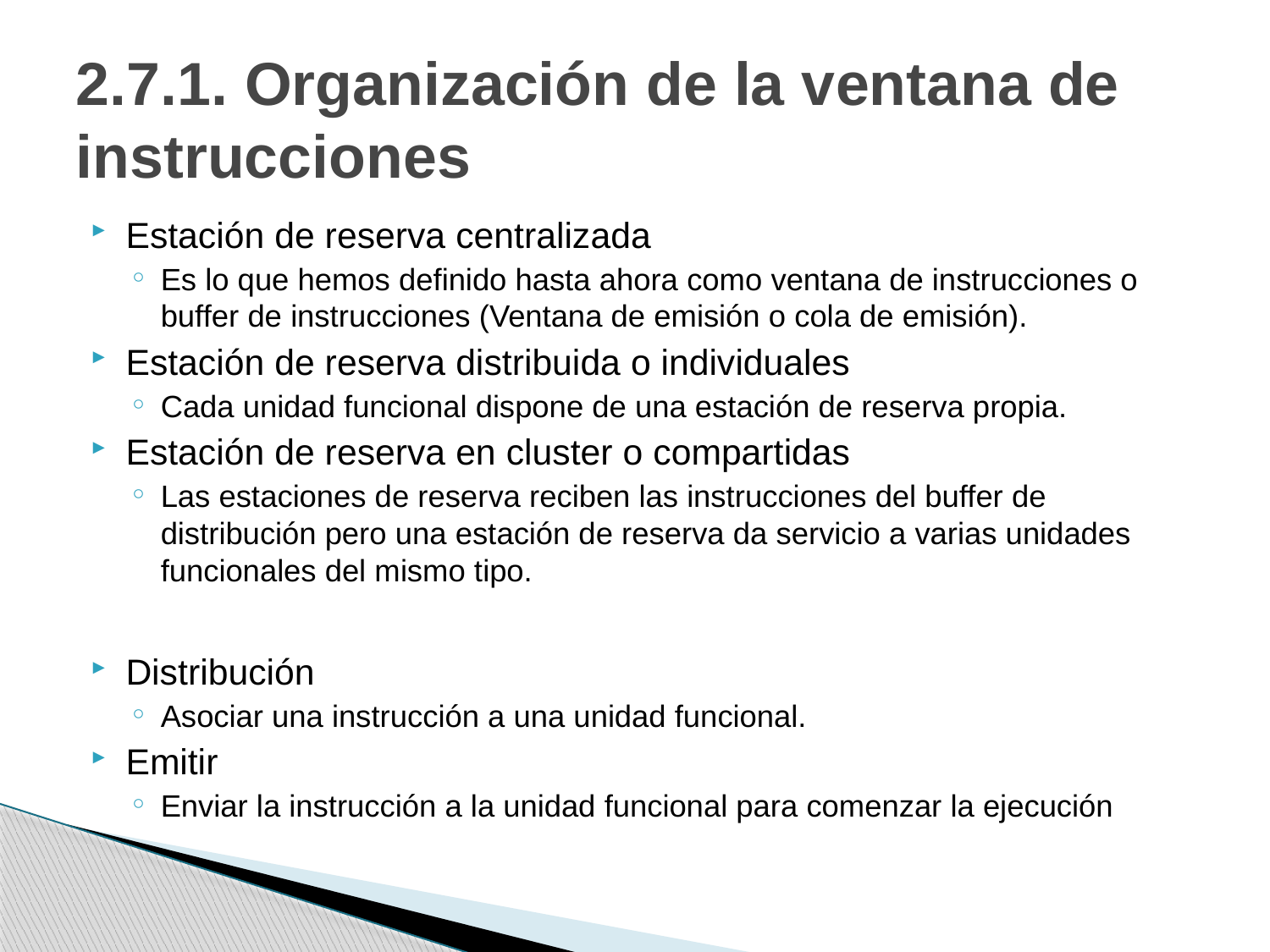

# 2.7.1. Organización de la ventana de instrucciones
Estación de reserva centralizada
Es lo que hemos definido hasta ahora como ventana de instrucciones o buffer de instrucciones (Ventana de emisión o cola de emisión).
Estación de reserva distribuida o individuales
Cada unidad funcional dispone de una estación de reserva propia.
Estación de reserva en cluster o compartidas
Las estaciones de reserva reciben las instrucciones del buffer de distribución pero una estación de reserva da servicio a varias unidades funcionales del mismo tipo.

Distribución
Asociar una instrucción a una unidad funcional.
Emitir
Enviar la instrucción a la unidad funcional para comenzar la ejecución